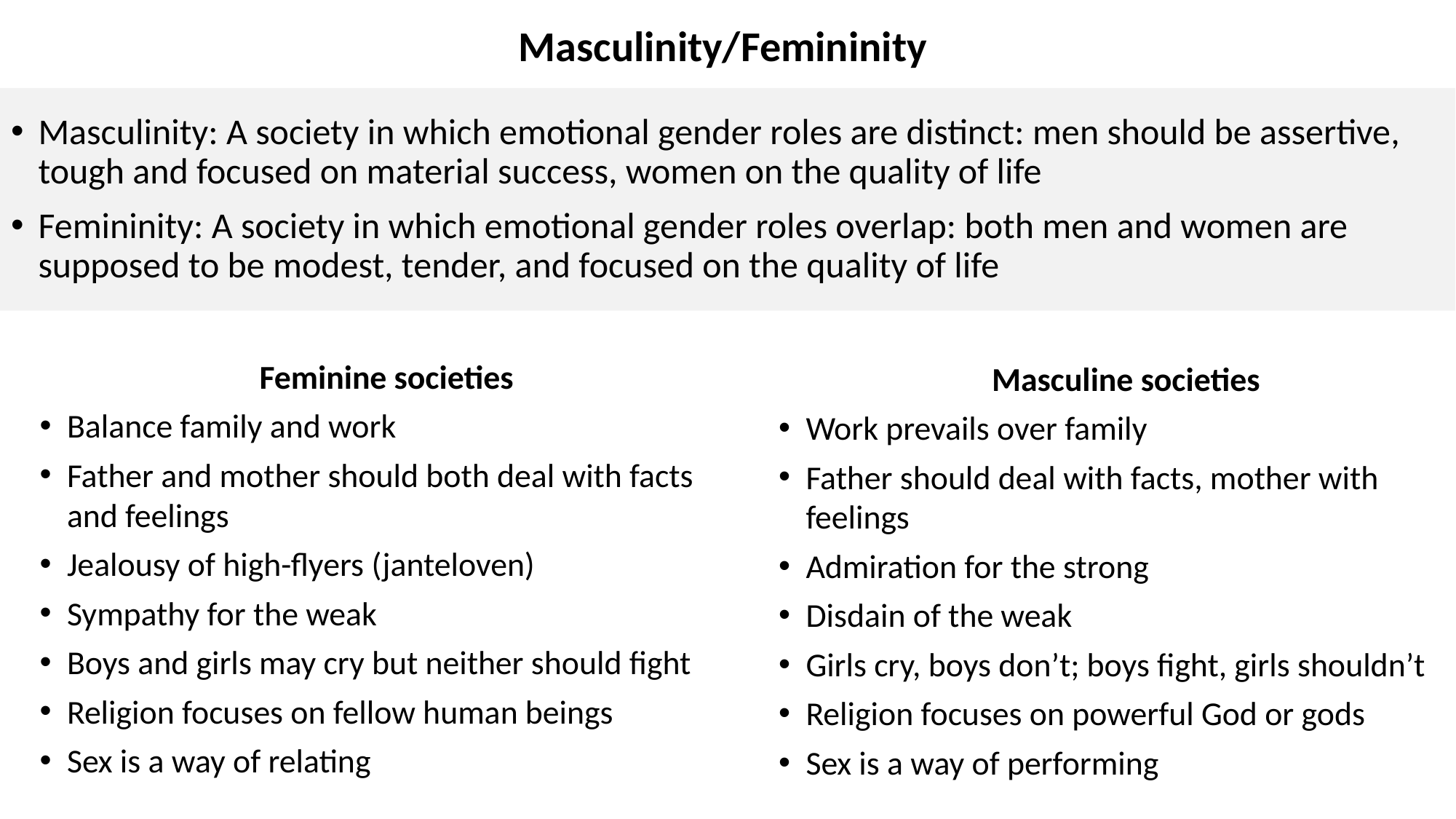

# Masculinity/Femininity
Masculinity: A society in which emotional gender roles are distinct: men should be assertive, tough and focused on material success, women on the quality of life
Femininity: A society in which emotional gender roles overlap: both men and women are supposed to be modest, tender, and focused on the quality of life
Feminine societies
Balance family and work
Father and mother should both deal with facts and feelings
Jealousy of high-flyers (janteloven)
Sympathy for the weak
Boys and girls may cry but neither should fight
Religion focuses on fellow human beings
Sex is a way of relating
Masculine societies
Work prevails over family
Father should deal with facts, mother with feelings
Admiration for the strong
Disdain of the weak
Girls cry, boys don’t; boys fight, girls shouldn’t
Religion focuses on powerful God or gods
Sex is a way of performing